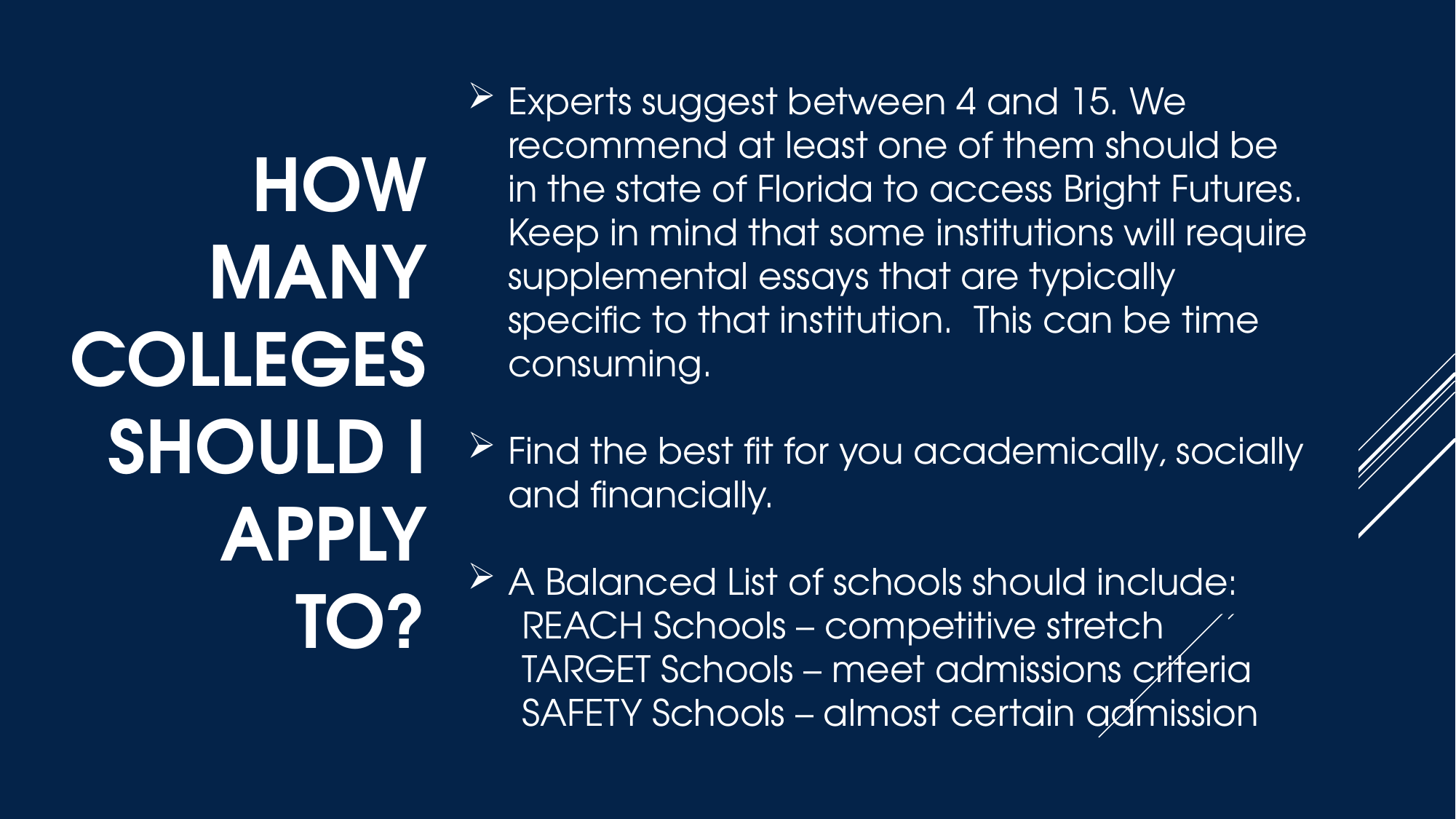

# How many Colleges should I apply to?
Experts suggest between 4 and 15. We recommend at least one of them should be in the state of Florida to access Bright Futures. Keep in mind that some institutions will require supplemental essays that are typically specific to that institution.  This can be time consuming.

Find the best fit for you academically, socially and financially.

A Balanced List of schools should include:
REACH Schools – competitive stretch
TARGET Schools – meet admissions criteria
SAFETY Schools – almost certain admission